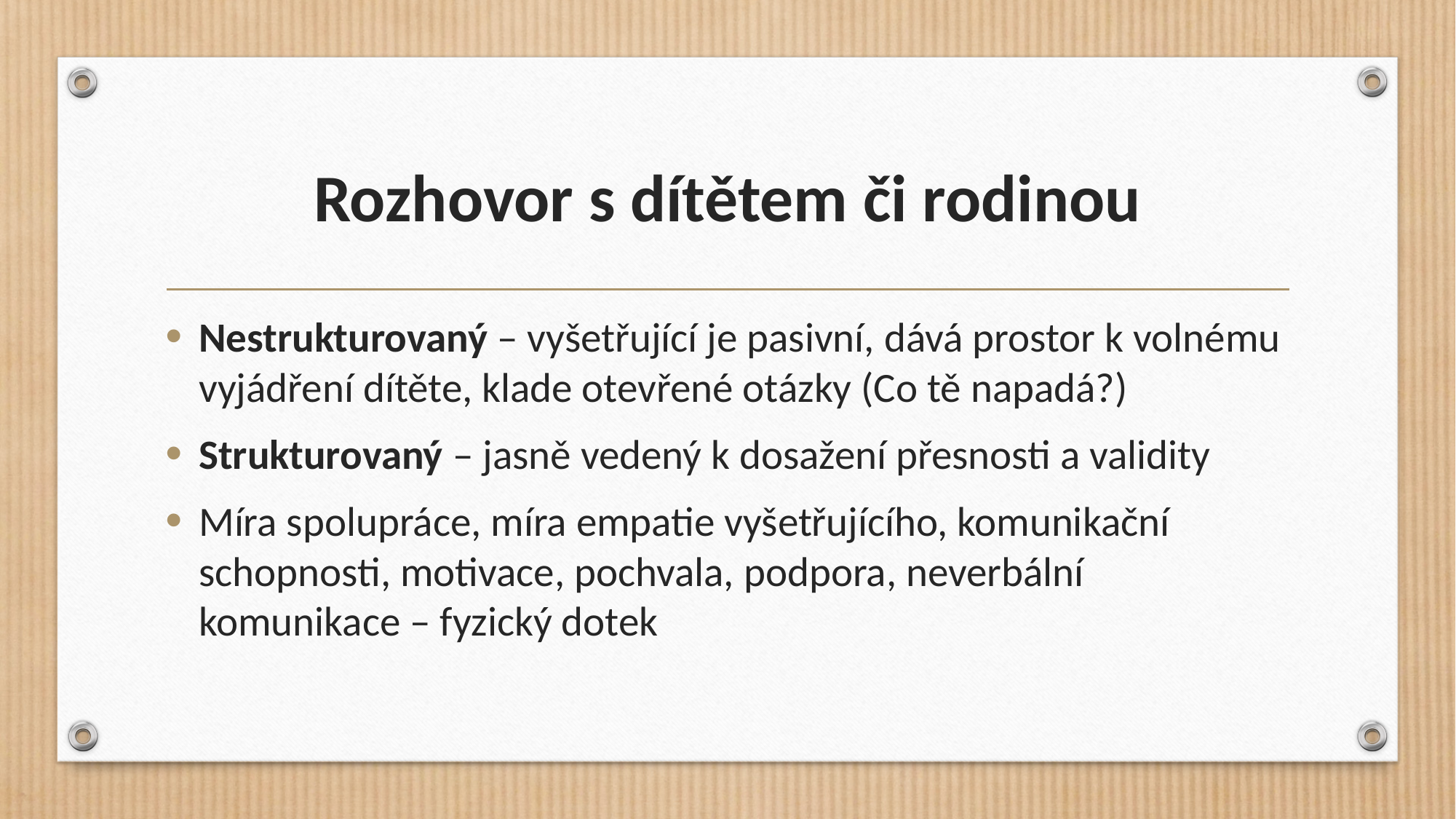

# Rozhovor s dítětem či rodinou
Nestrukturovaný – vyšetřující je pasivní, dává prostor k volnému vyjádření dítěte, klade otevřené otázky (Co tě napadá?)
Strukturovaný – jasně vedený k dosažení přesnosti a validity
Míra spolupráce, míra empatie vyšetřujícího, komunikační schopnosti, motivace, pochvala, podpora, neverbální komunikace – fyzický dotek